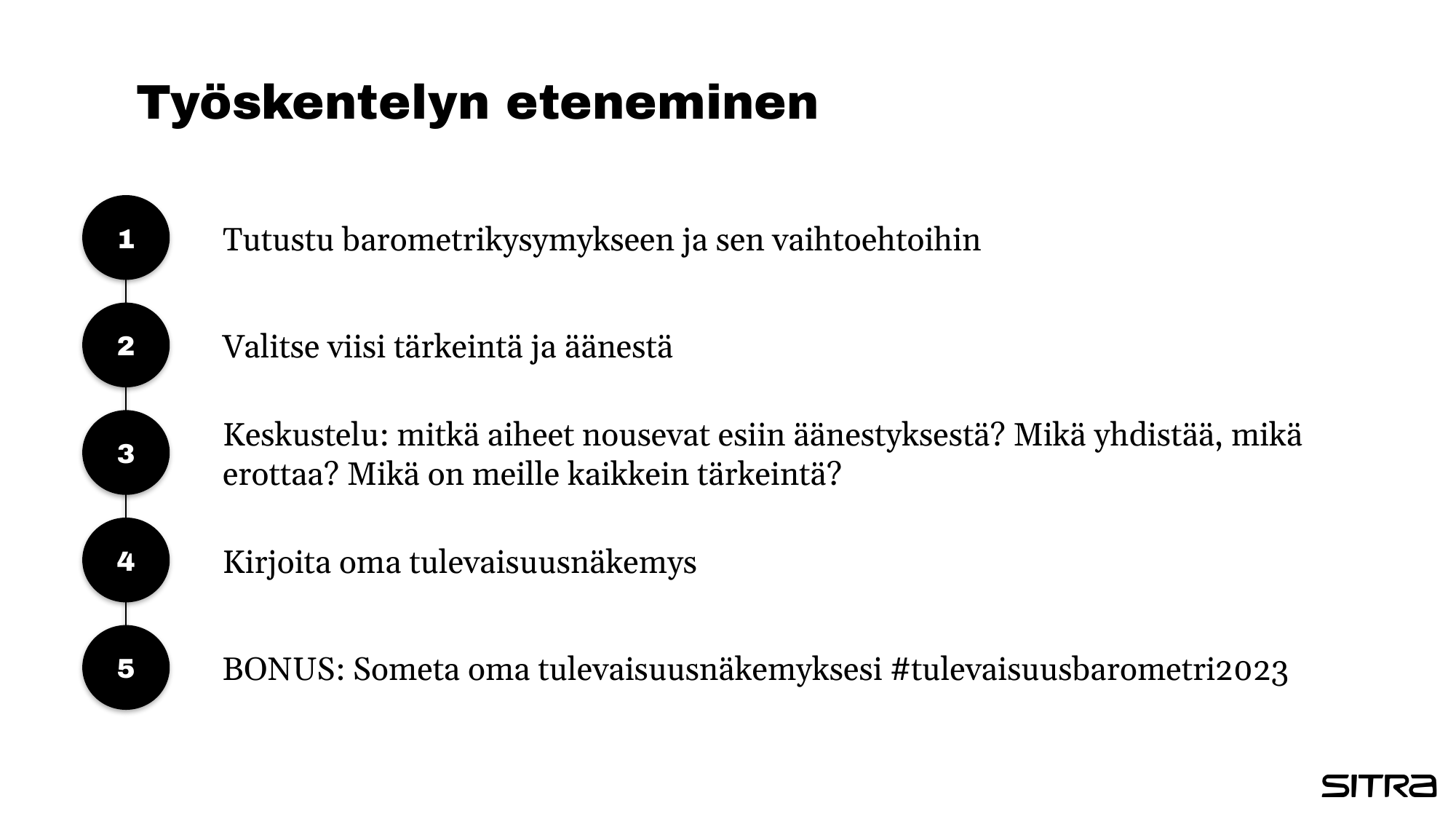

# Työskentelyn eteneminen
Tutustu barometrikysymykseen ja sen vaihtoehtoihin
1
Valitse viisi tärkeintä ja äänestä
2
Keskustelu: mitkä aiheet nousevat esiin äänestyksestä? Mikä yhdistää, mikä erottaa? Mikä on meille kaikkein tärkeintä?
3
Kirjoita oma tulevaisuusnäkemys
4
BONUS: Someta oma tulevaisuusnäkemyksesi #tulevaisuusbarometri2023
5